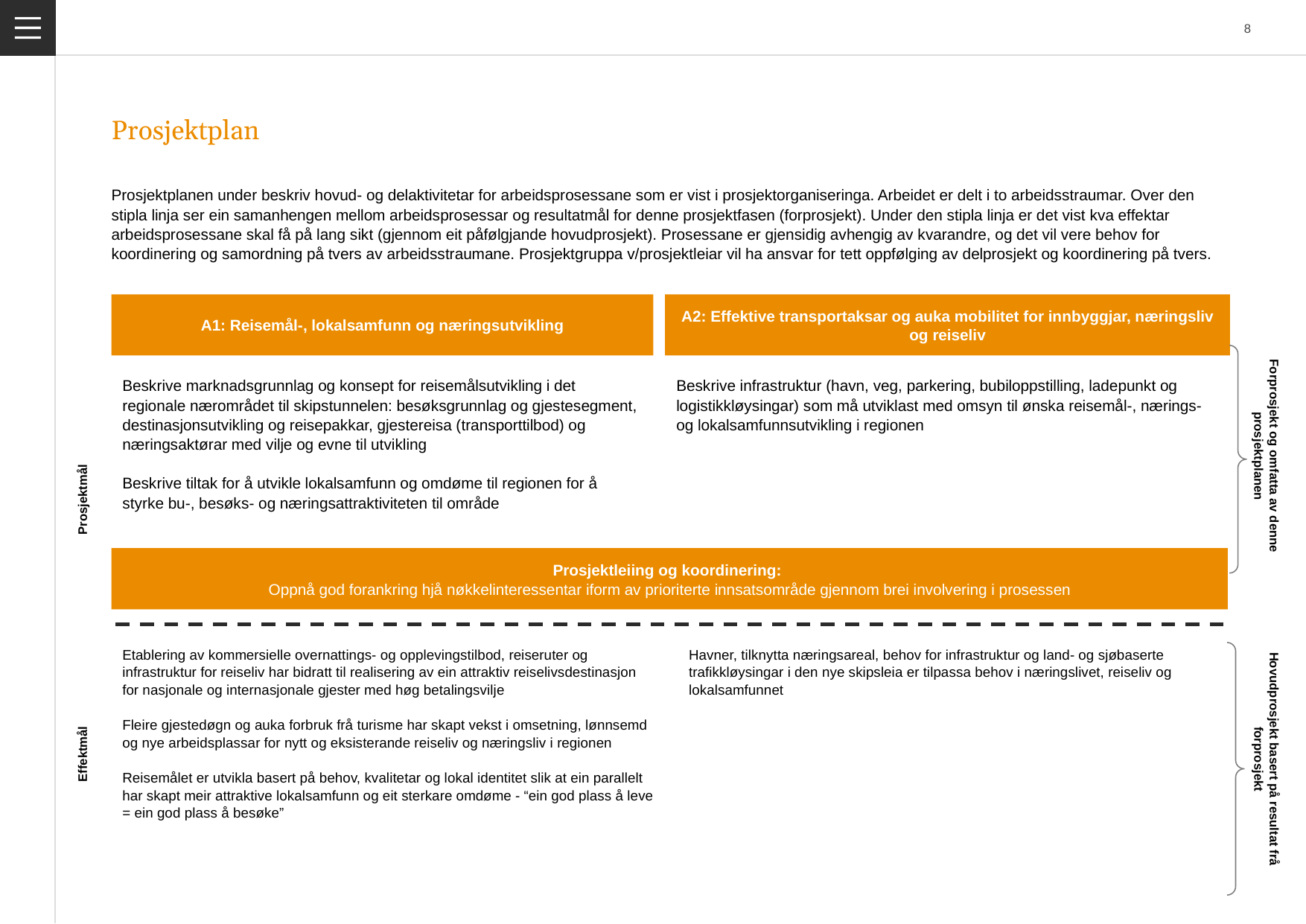

# Prosjektplan
Prosjektplanen under beskriv hovud- og delaktivitetar for arbeidsprosessane som er vist i prosjektorganiseringa. Arbeidet er delt i to arbeidsstraumar. Over den stipla linja ser ein samanhengen mellom arbeidsprosessar og resultatmål for denne prosjektfasen (forprosjekt). Under den stipla linja er det vist kva effektar arbeidsprosessane skal få på lang sikt (gjennom eit påfølgjande hovudprosjekt). Prosessane er gjensidig avhengig av kvarandre, og det vil vere behov for koordinering og samordning på tvers av arbeidsstraumane. Prosjektgruppa v/prosjektleiar vil ha ansvar for tett oppfølging av delprosjekt og koordinering på tvers.
A1: Reisemål-, lokalsamfunn og næringsutvikling
A2: Effektive transportaksar og auka mobilitet for innbyggjar, næringsliv og reiseliv

Beskrive marknadsgrunnlag og konsept for reisemålsutvikling i det regionale nærområdet til skipstunnelen: besøksgrunnlag og gjestesegment, destinasjonsutvikling og reisepakkar, gjestereisa (transporttilbod) og næringsaktørar med vilje og evne til utvikling

Beskrive tiltak for å utvikle lokalsamfunn og omdøme til regionen for å styrke bu-, besøks- og næringsattraktiviteten til område

Beskrive infrastruktur (havn, veg, parkering, bubiloppstilling, ladepunkt og logistikkløysingar) som må utviklast med omsyn til ønska reisemål-, nærings- og lokalsamfunnsutvikling i regionen
Forprosjekt og omfatta av denne prosjektplanen
Prosjektmål
Prosjektleiing og koordinering:
Oppnå god forankring hjå nøkkelinteressentar iform av prioriterte innsatsområde gjennom brei involvering i prosessen
Etablering av kommersielle overnattings- og opplevingstilbod, reiseruter og infrastruktur for reiseliv har bidratt til realisering av ein attraktiv reiselivsdestinasjon for nasjonale og internasjonale gjester med høg betalingsvilje

Fleire gjestedøgn og auka forbruk frå turisme har skapt vekst i omsetning, lønnsemd og nye arbeidsplassar for nytt og eksisterande reiseliv og næringsliv i regionen

Reisemålet er utvikla basert på behov, kvalitetar og lokal identitet slik at ein parallelt har skapt meir attraktive lokalsamfunn og eit sterkare omdøme - “ein god plass å leve = ein god plass å besøke”

Havner, tilknytta næringsareal, behov for infrastruktur og land- og sjøbaserte trafikkløysingar i den nye skipsleia er tilpassa behov i næringslivet, reiseliv og lokalsamfunnet

Effektmål
Hovudprosjekt basert på resultat frå forprosjekt